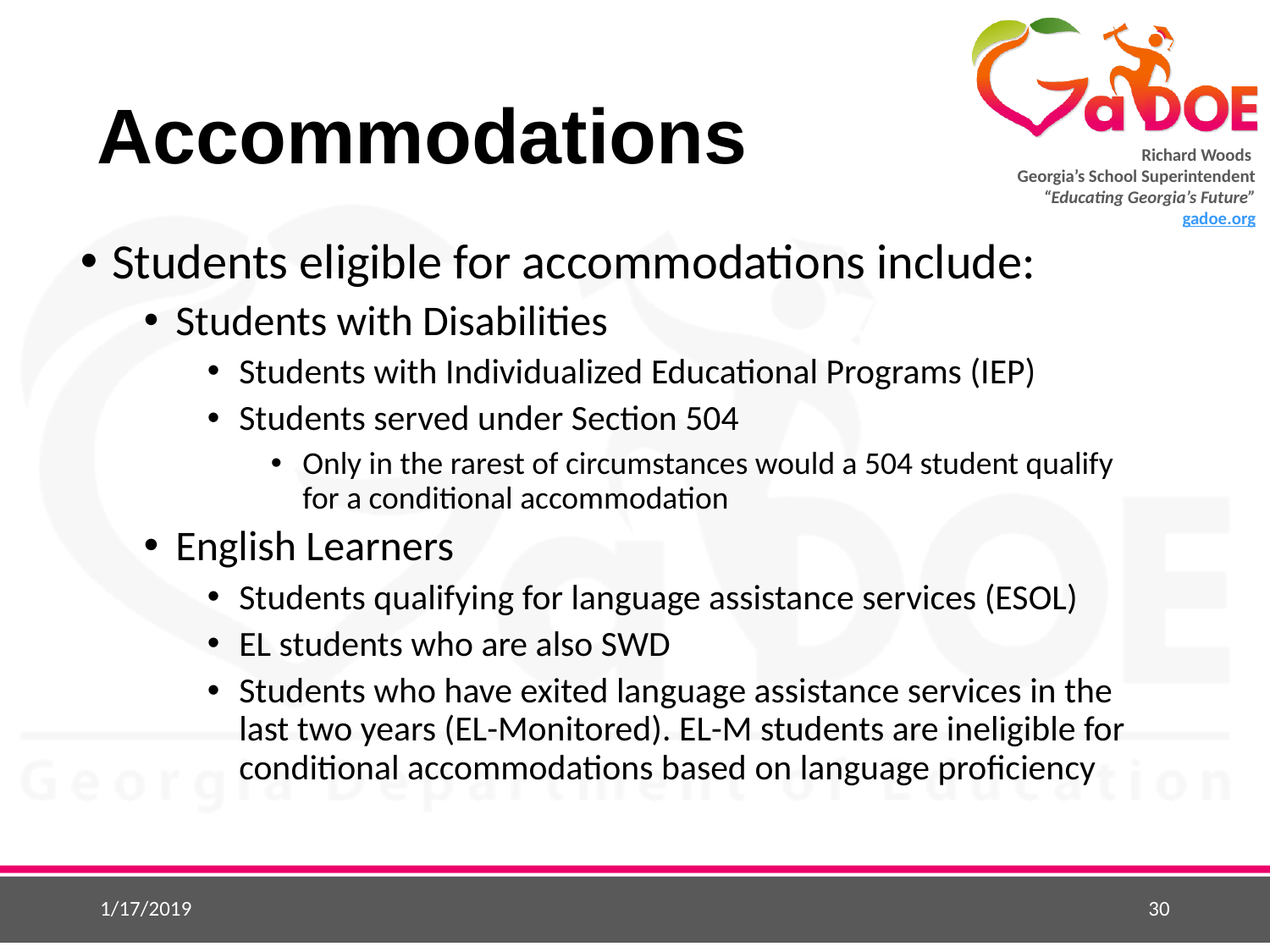

# Accommodations
Students eligible for accommodations include:
Students with Disabilities
Students with Individualized Educational Programs (IEP)
Students served under Section 504
Only in the rarest of circumstances would a 504 student qualify for a conditional accommodation
English Learners
Students qualifying for language assistance services (ESOL)
EL students who are also SWD
Students who have exited language assistance services in the last two years (EL-Monitored). EL-M students are ineligible for conditional accommodations based on language proficiency
1/17/2019
30